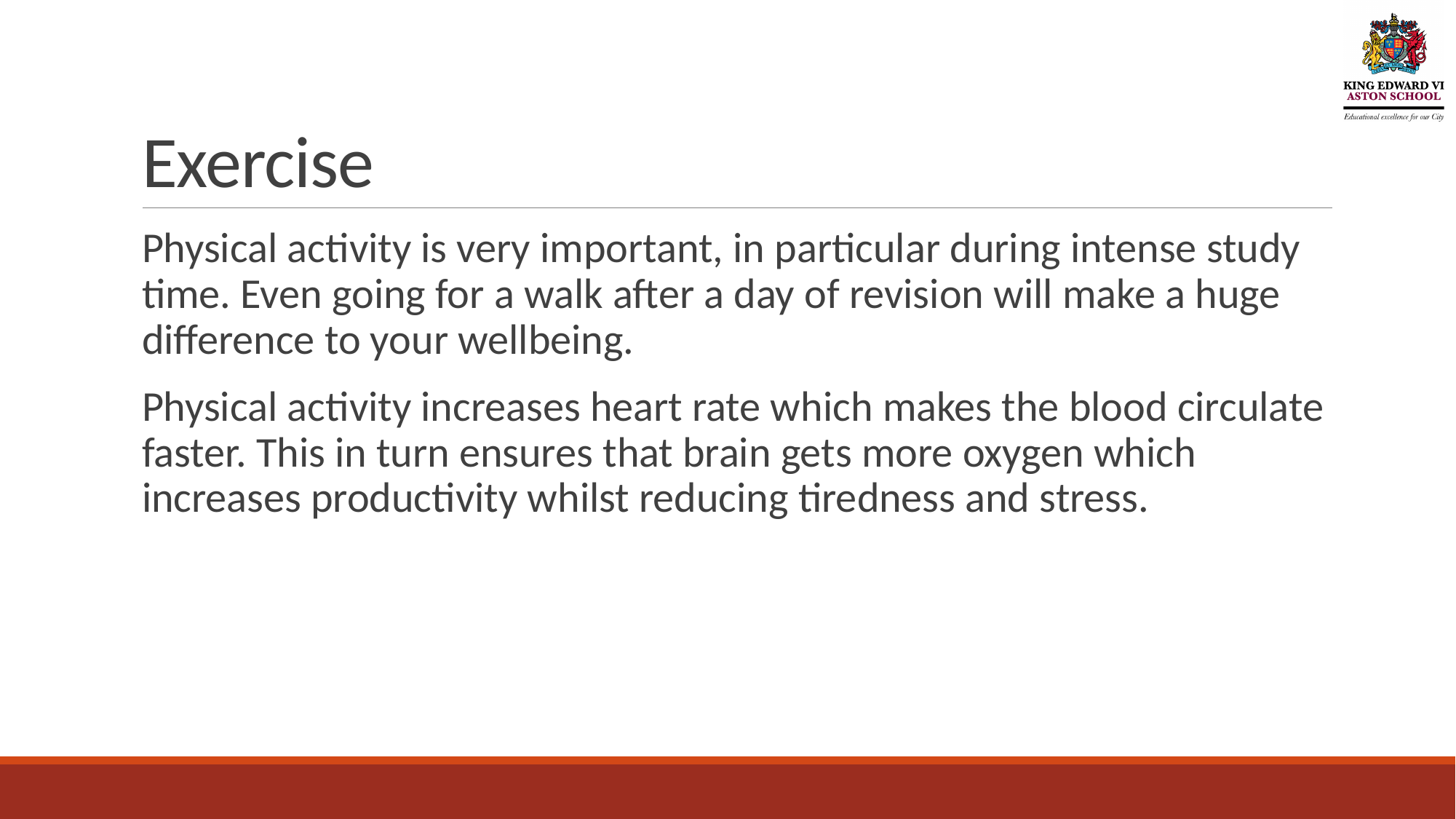

# Exercise
Physical activity is very important, in particular during intense study time. Even going for a walk after a day of revision will make a huge difference to your wellbeing.
Physical activity increases heart rate which makes the blood circulate faster. This in turn ensures that brain gets more oxygen which increases productivity whilst reducing tiredness and stress.